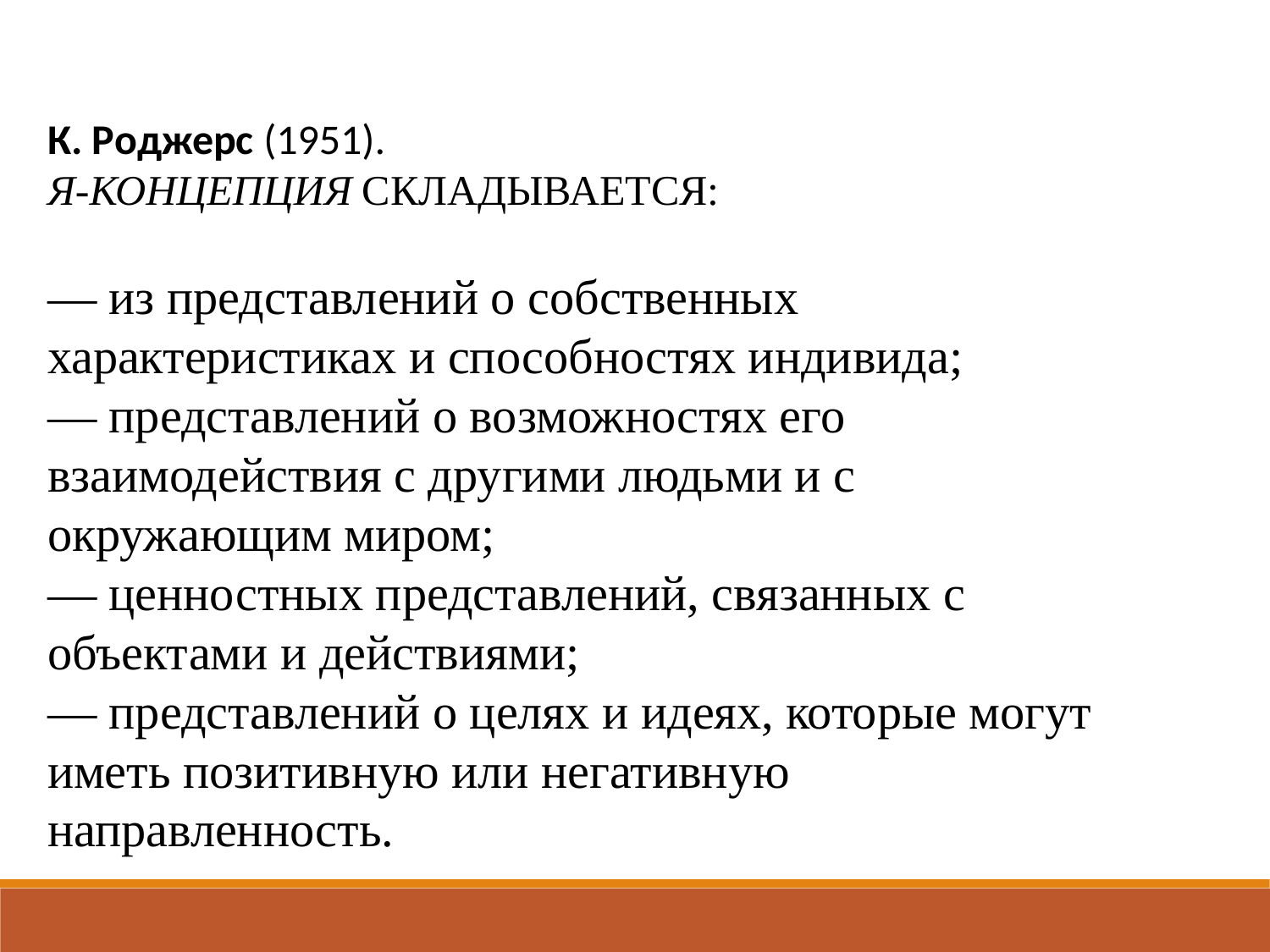

К. Роджерс (1951).
Я-КОНЦЕПЦИЯ СКЛАДЫВАЕТСЯ:

— из представлений о собственных характеристиках и способностях индивида;
— представлений о возможностях его взаимодействия с другими людьми и с окружающим миром;
— ценностных представлений, связанных с объектами и действиями;
— представлений о целях и идеях, которые могут иметь позитивную или негативную направленность.